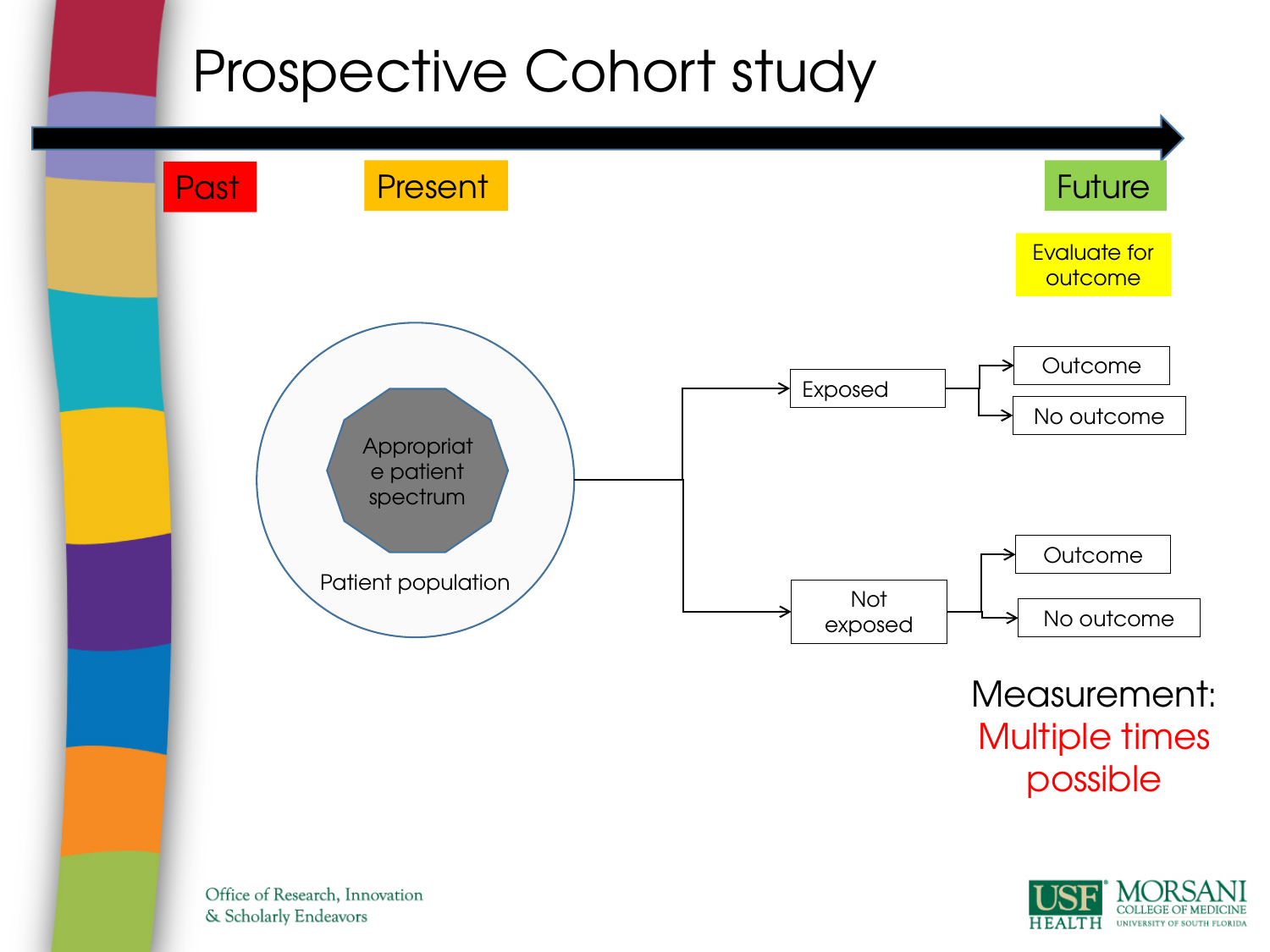

Prospective Cohort study

Future
Present
Past
Evaluate for outcome

Patient population
Outcome
Exposed
Appropriate patient spectrum
No outcome
Outcome
Not exposed
No outcome
Measurement: Multiple times possible